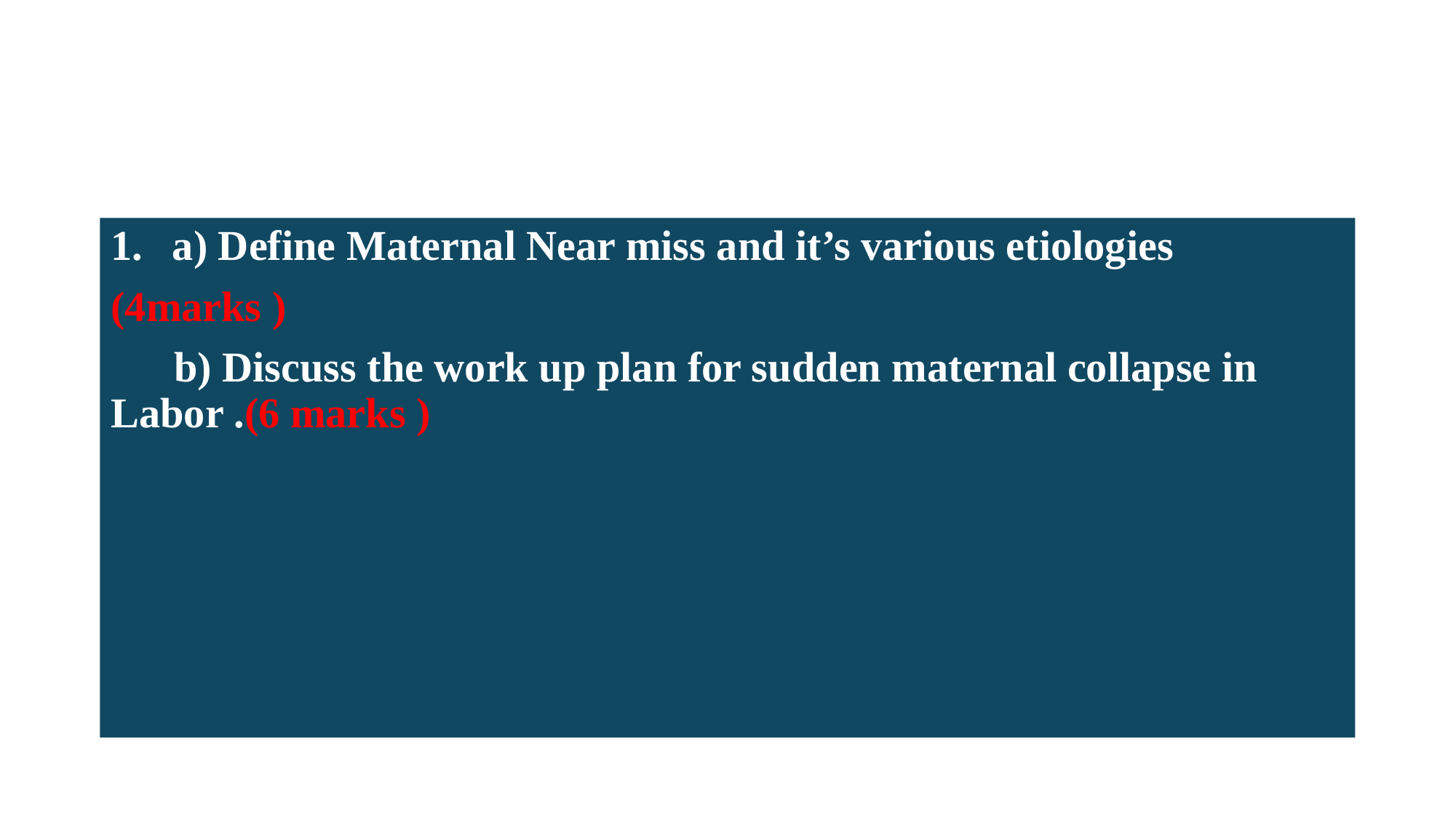

#
a) Define Maternal Near miss and it’s various etiologies
(4marks )
      b) Discuss the work up plan for sudden maternal collapse in         Labor .(6 marks )